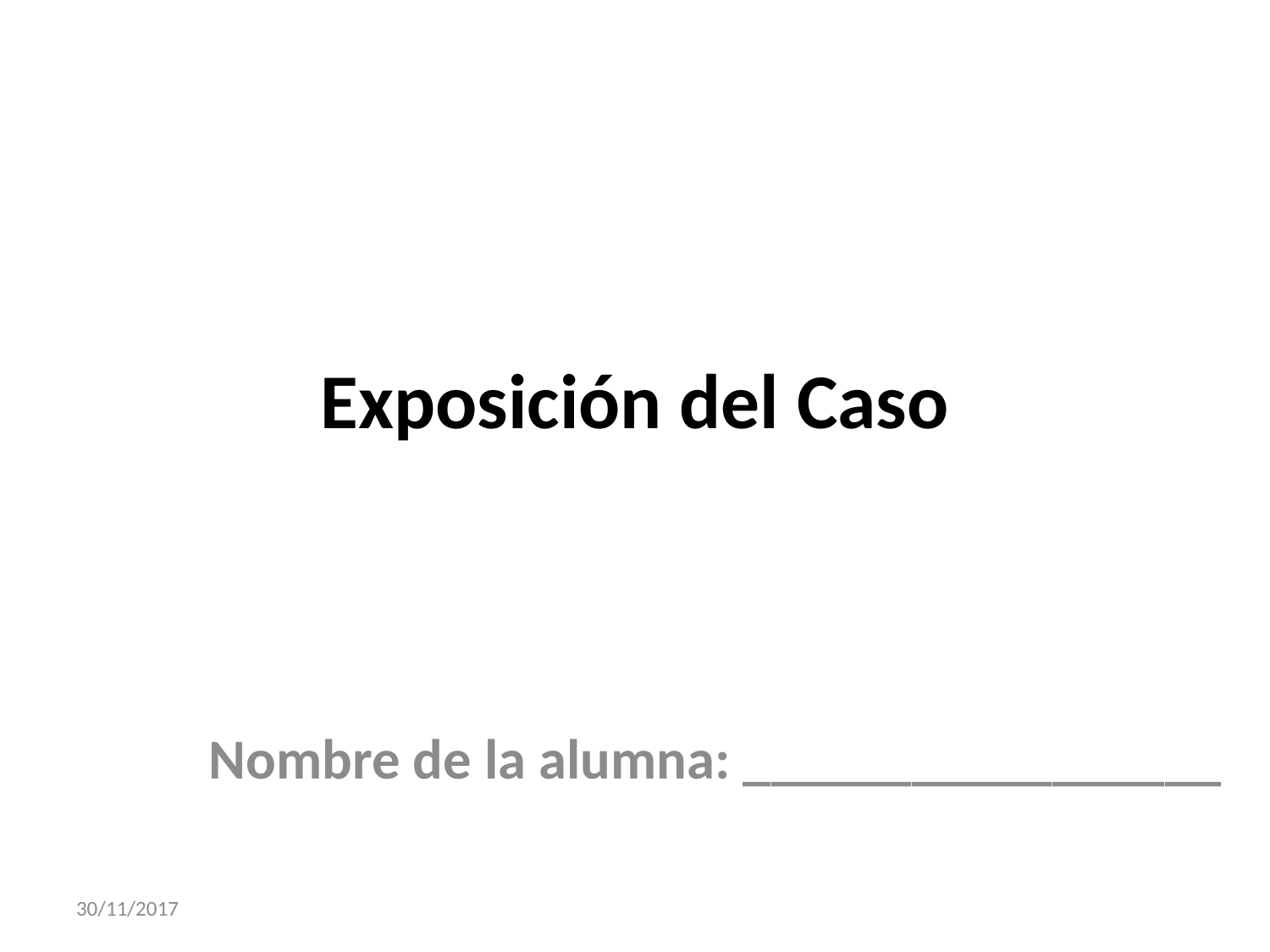

# Exposición del Caso
Nombre de la alumna: _________________
30/11/2017